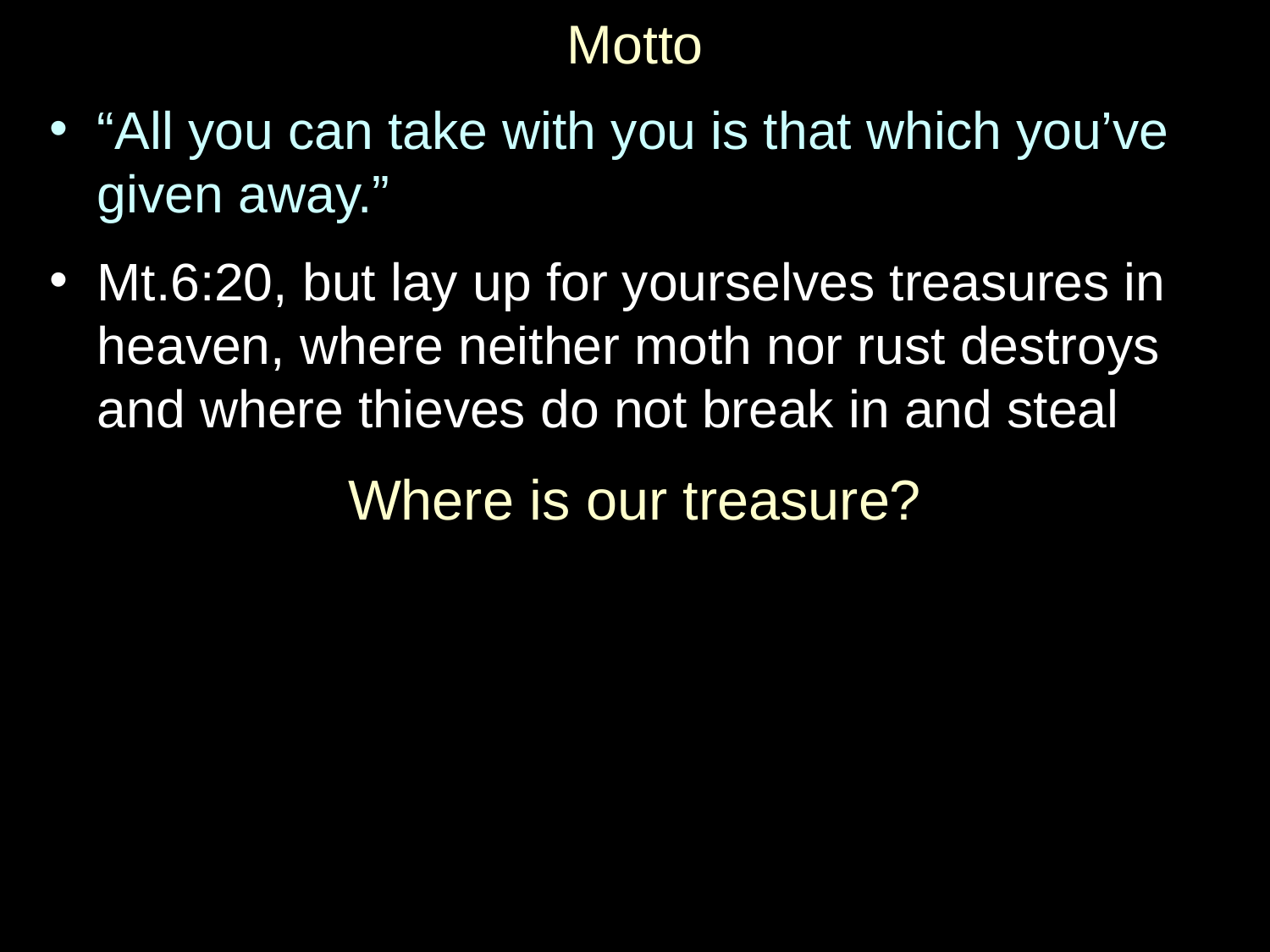

# Motto
“All you can take with you is that which you’ve given away.”
Mt.6:20, but lay up for yourselves treasures in heaven, where neither moth nor rust destroys and where thieves do not break in and steal
Where is our treasure?